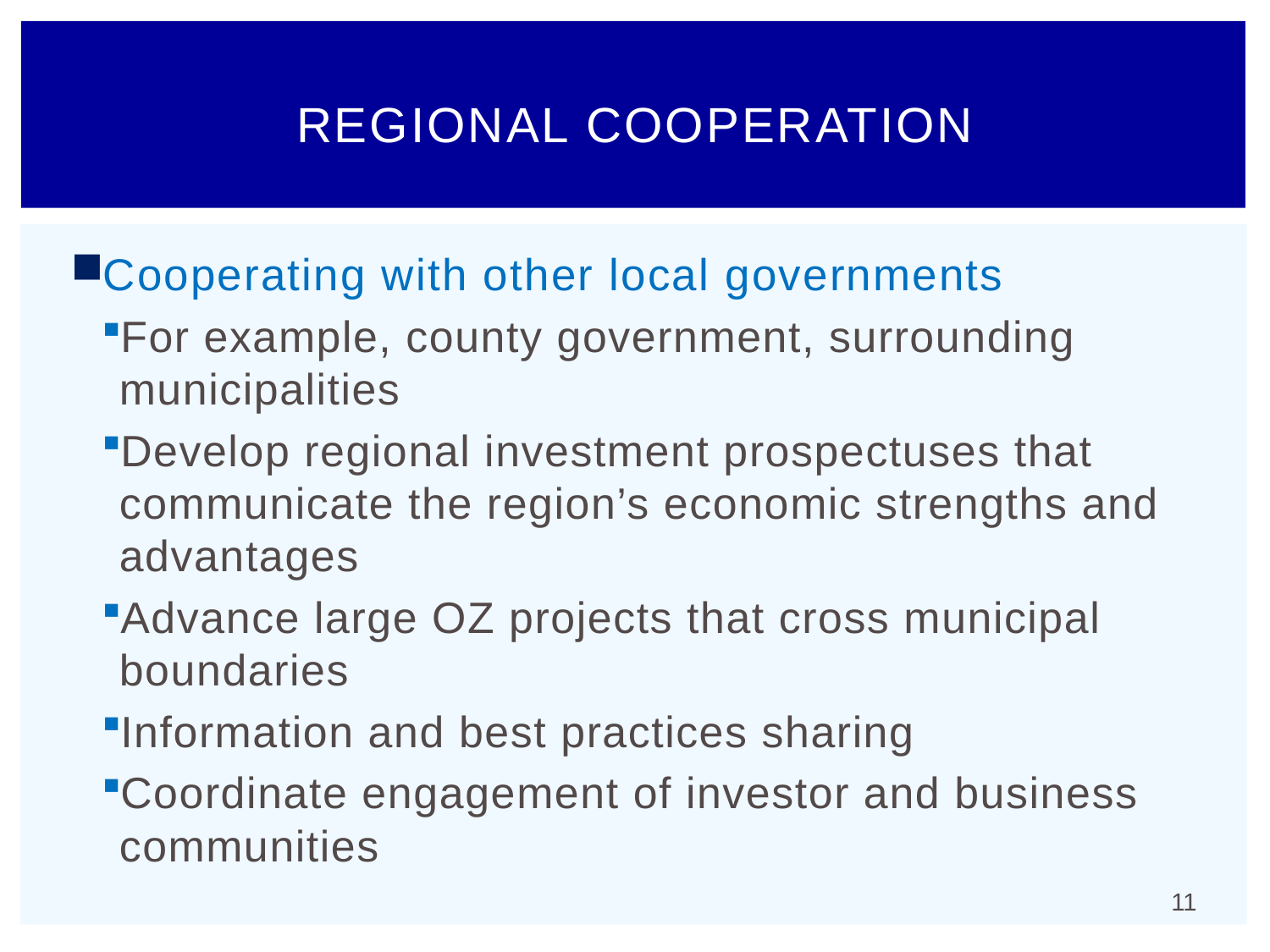

# Regional cooperation
Cooperating with other local governments
For example, county government, surrounding municipalities
Develop regional investment prospectuses that communicate the region’s economic strengths and advantages
Advance large OZ projects that cross municipal boundaries
Information and best practices sharing
Coordinate engagement of investor and business communities

11